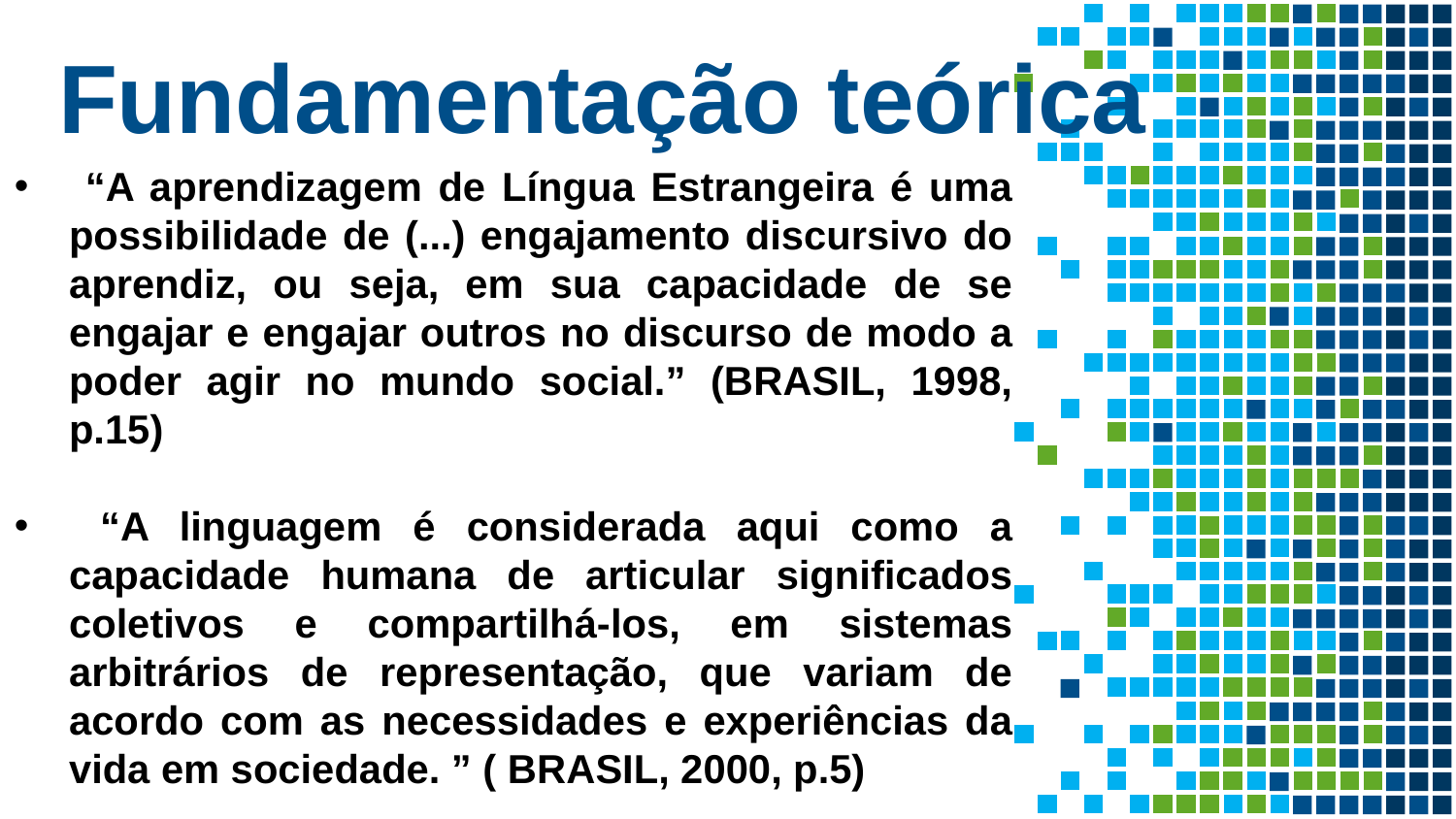

# Fundamentação teórica
 “A aprendizagem de Língua Estrangeira é uma possibilidade de (...) engajamento discursivo do aprendiz, ou seja, em sua capacidade de se engajar e engajar outros no discurso de modo a poder agir no mundo social.” (BRASIL, 1998, p.15)

 “A linguagem é considerada aqui como a capacidade humana de articular signiﬁcados coletivos e compartilhá-los, em sistemas arbitrários de representação, que variam de acordo com as necessidades e experiências da vida em sociedade. ” ( BRASIL, 2000, p.5)

5